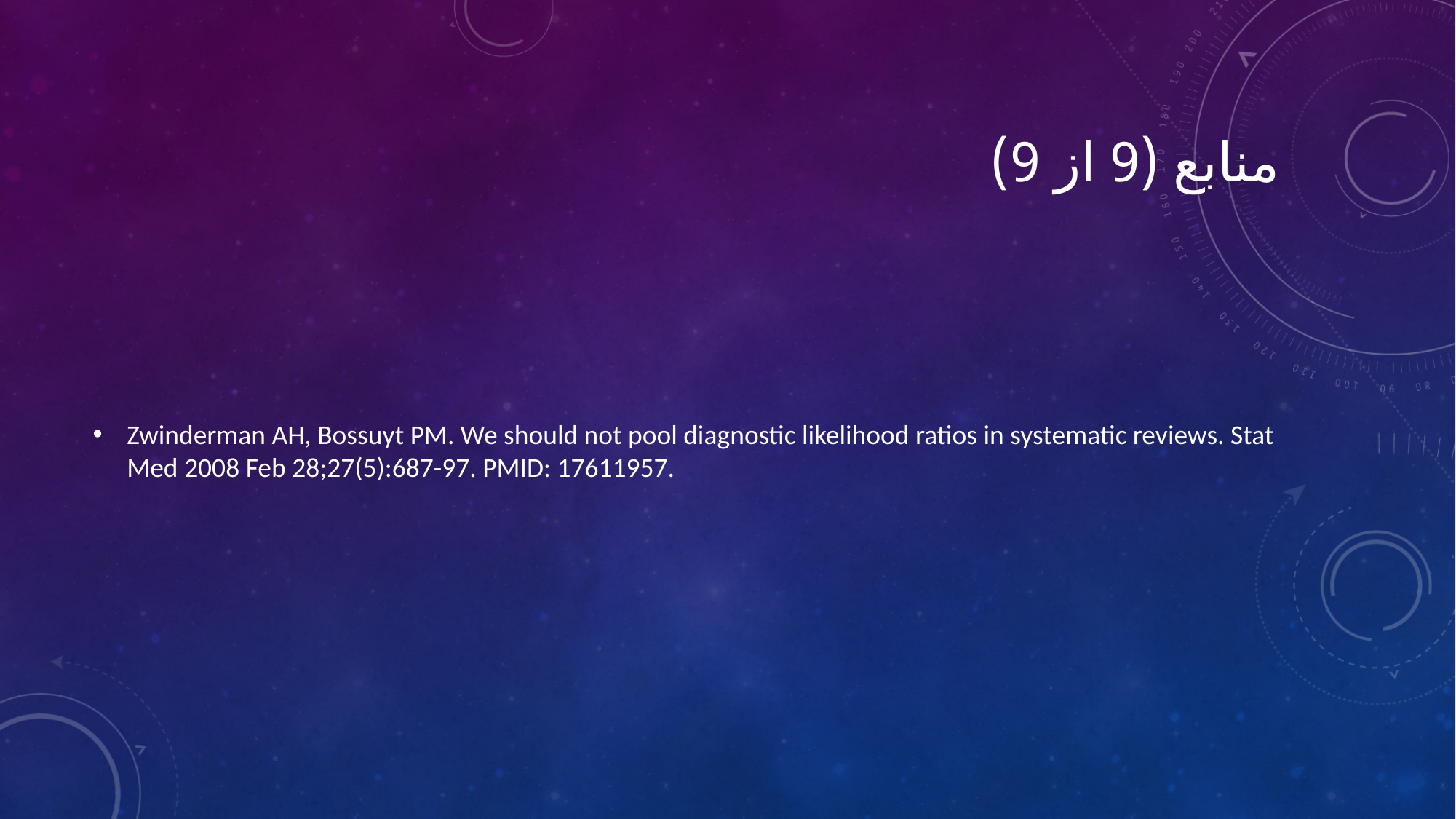

# منابع (9 از 9)
Zwinderman AH, Bossuyt PM. We should not pool diagnostic likelihood ratios in systematic reviews. Stat Med 2008 Feb 28;27(5):687-97. PMID: 17611957.